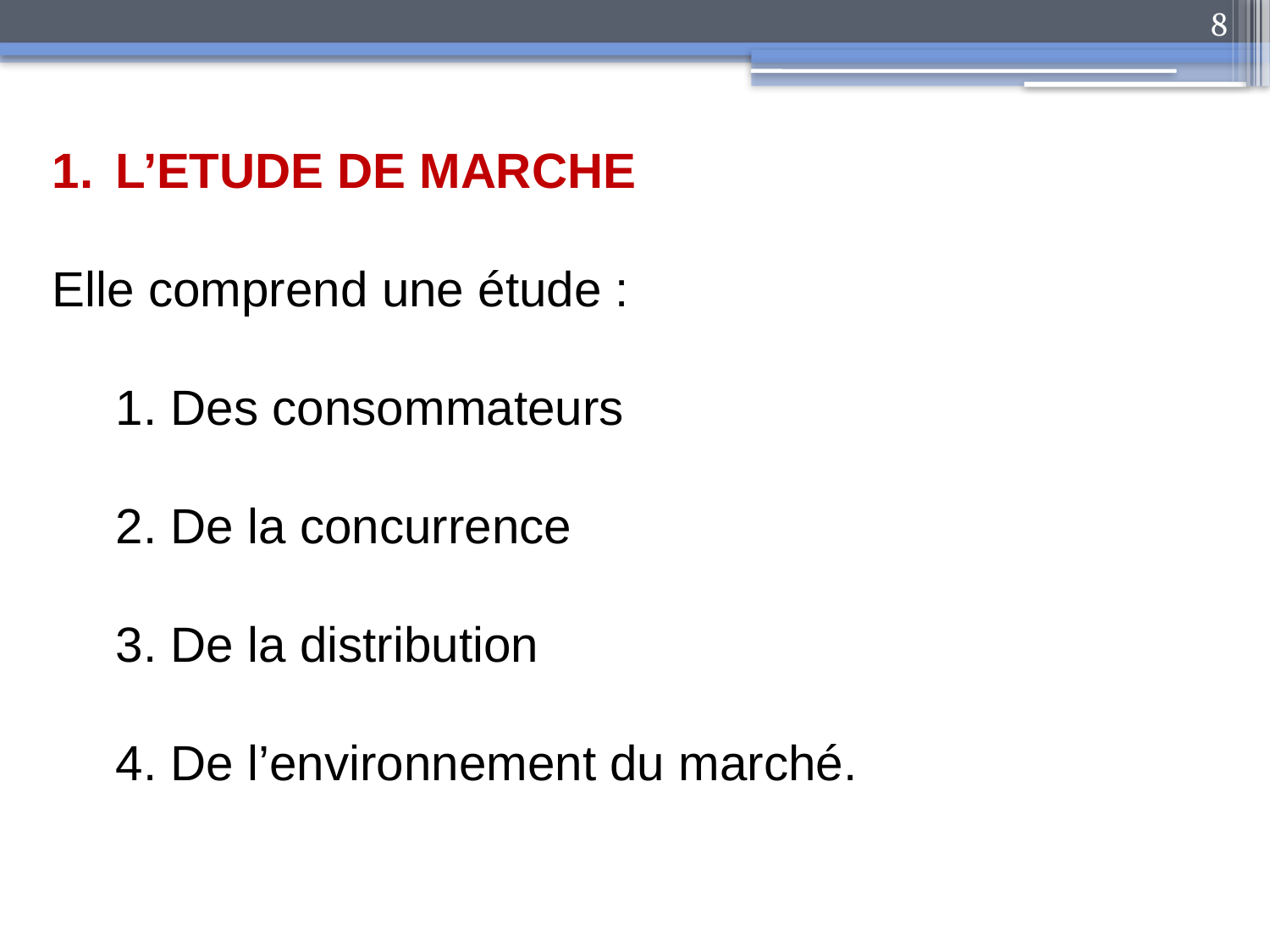

8
L’ETUDE DE MARCHE

Elle comprend une étude :

 Des consommateurs

2. De la concurrence

3. De la distribution

4. De l’environnement du marché.